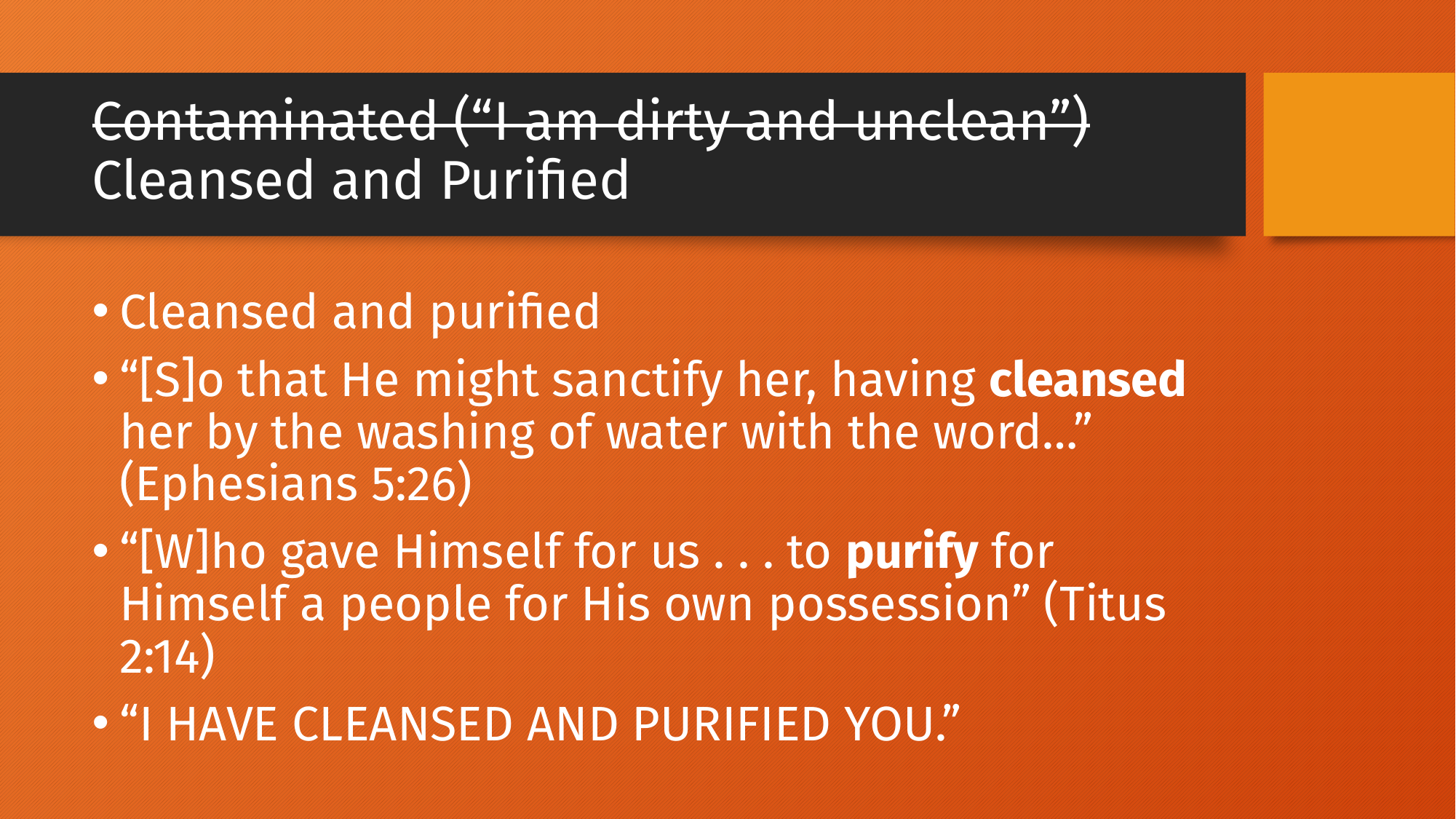

# Contaminated (“I am dirty and unclean”) Cleansed and Purified
Cleansed and purified
“[S]o that He might sanctify her, having cleansed her by the washing of water with the word…” (Ephesians 5:26)
“[W]ho gave Himself for us . . . to purify for Himself a people for His own possession” (Titus 2:14)
“I HAVE CLEANSED AND PURIFIED YOU.”